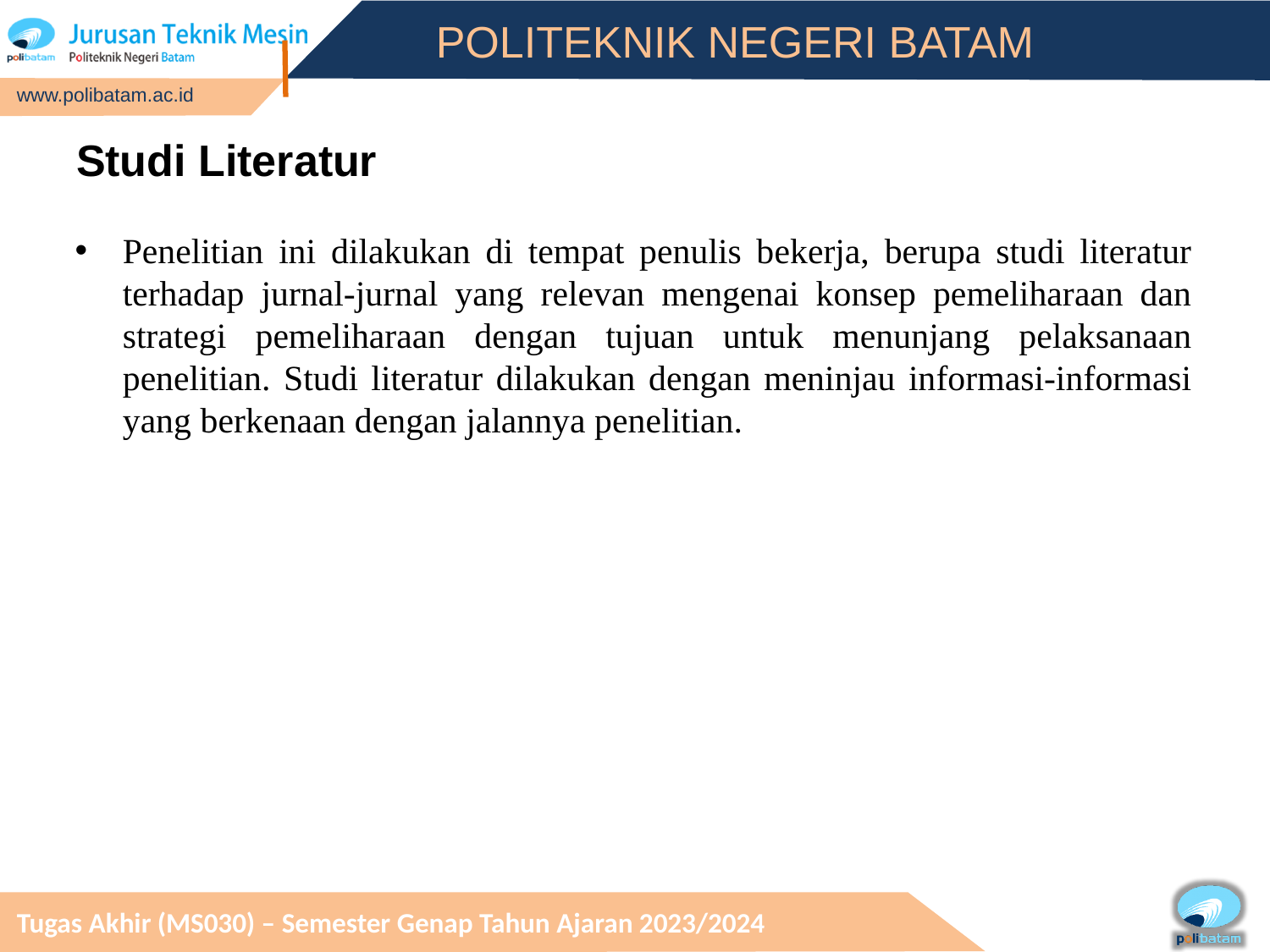

# Studi Literatur
Penelitian ini dilakukan di tempat penulis bekerja, berupa studi literatur terhadap jurnal-jurnal yang relevan mengenai konsep pemeliharaan dan strategi pemeliharaan dengan tujuan untuk menunjang pelaksanaan penelitian. Studi literatur dilakukan dengan meninjau informasi-informasi yang berkenaan dengan jalannya penelitian.